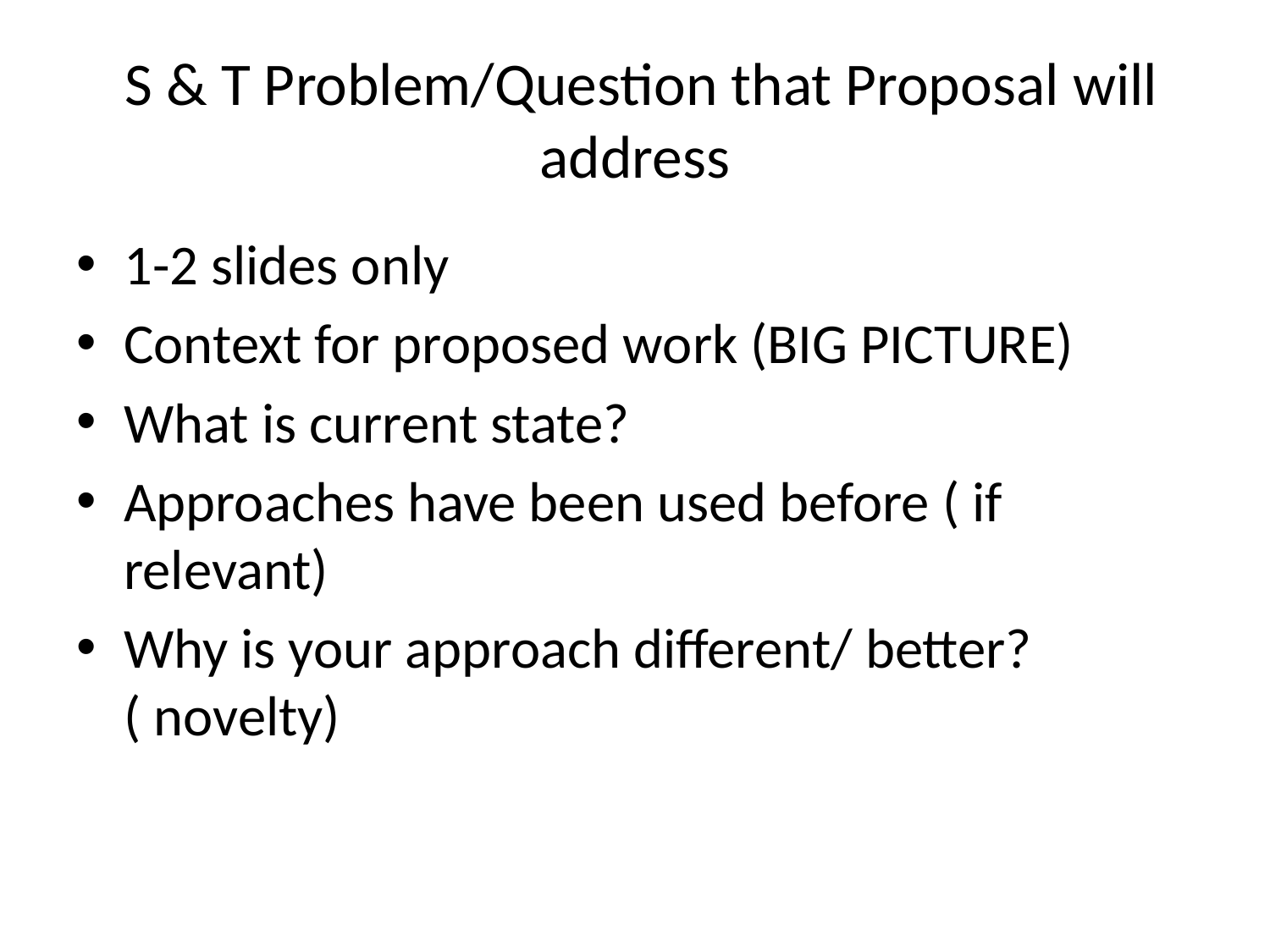

# S & T Problem/Question that Proposal will address
1-2 slides only
Context for proposed work (BIG PICTURE)
What is current state?
Approaches have been used before ( if relevant)
Why is your approach different/ better? ( novelty)